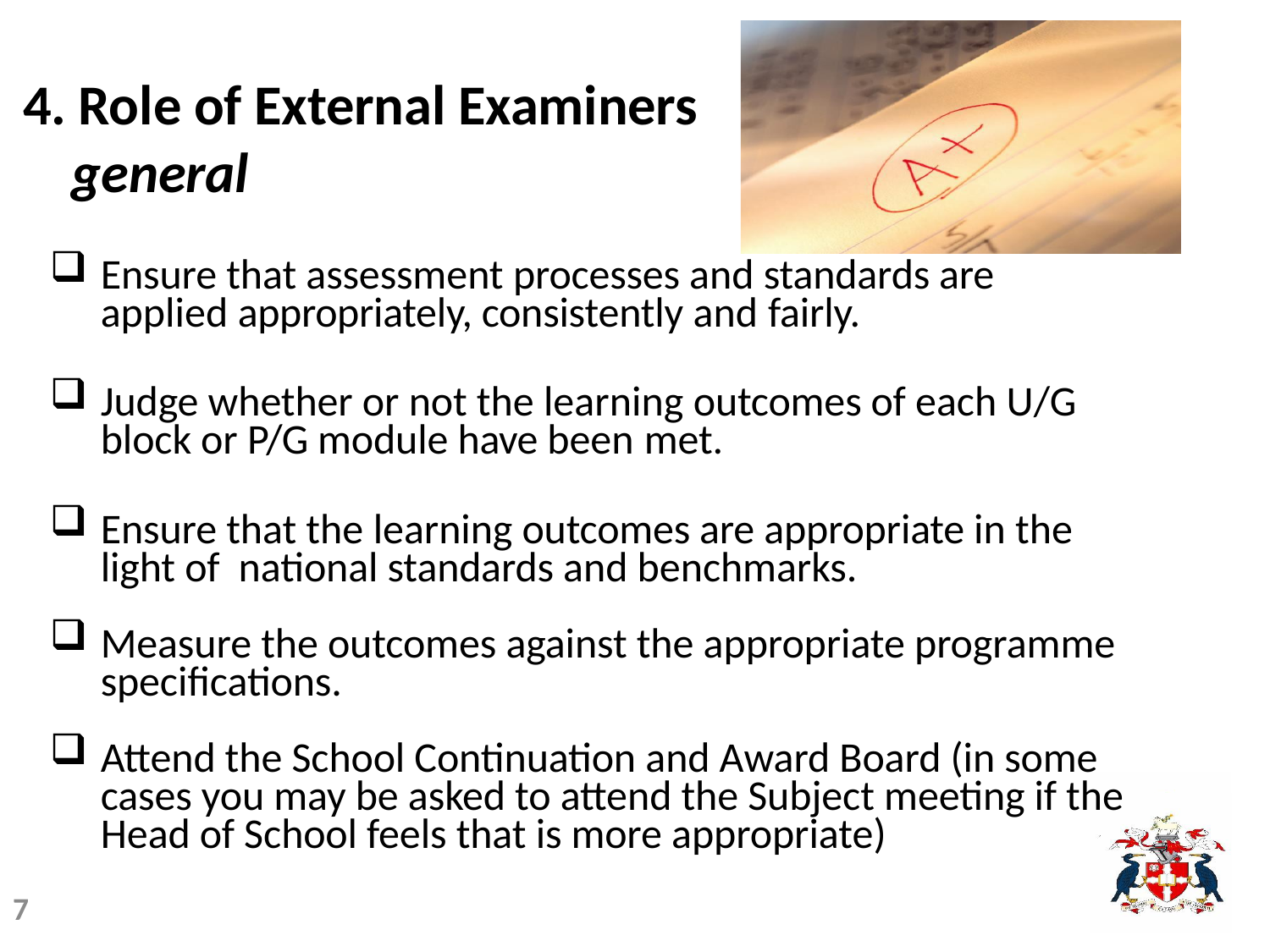

# 4. Role of External Examiners general
Ensure that assessment processes and standards are applied appropriately, consistently and fairly.

Judge whether or not the learning outcomes of each U/G block or P/G module have been met.

Ensure that the learning outcomes are appropriate in the light of  national standards and benchmarks.

Measure the outcomes against the appropriate programme specifications.

Attend the School Continuation and Award Board (in some cases you may be asked to attend the Subject meeting if the Head of School feels that is more appropriate)

7